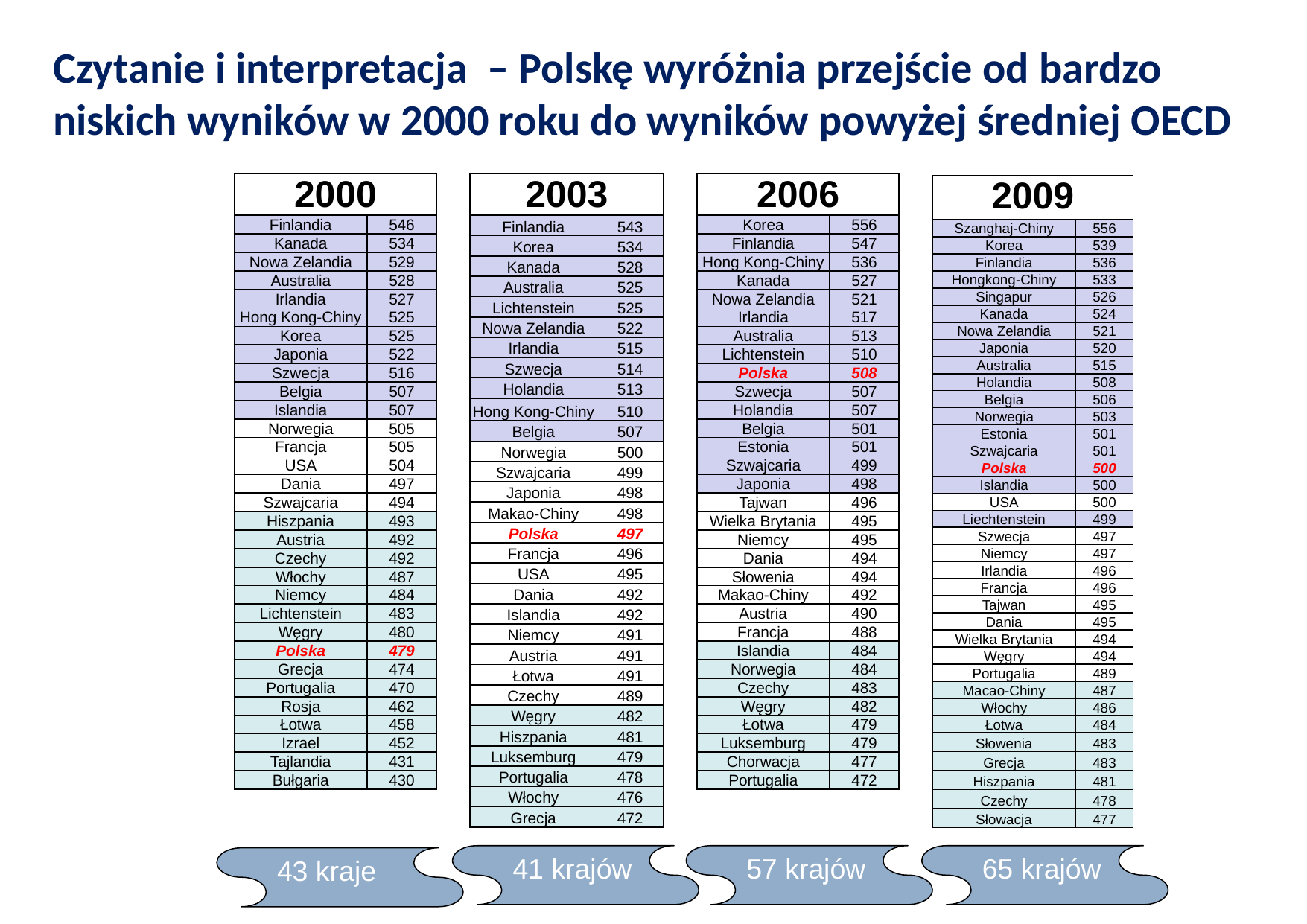

Czytanie i interpretacja  – Polskę wyróżnia przejście od bardzo niskich wyników w 2000 roku do wyników powyżej średniej OECD
# Agenda
| 2000 |  |
| --- | --- |
| Finlandia | 546 |
| Kanada | 534 |
| Nowa Zelandia | 529 |
| Australia | 528 |
| Irlandia | 527 |
| Hong Kong-Chiny | 525 |
| Korea | 525 |
| Japonia | 522 |
| Szwecja | 516 |
| Belgia | 507 |
| Islandia | 507 |
| Norwegia | 505 |
| Francja | 505 |
| USA | 504 |
| Dania | 497 |
| Szwajcaria | 494 |
| Hiszpania | 493 |
| Austria | 492 |
| Czechy | 492 |
| Włochy | 487 |
| Niemcy | 484 |
| Lichtenstein | 483 |
| Węgry | 480 |
| Polska | 479 |
| Grecja | 474 |
| Portugalia | 470 |
| Rosja | 462 |
| Łotwa | 458 |
| Izrael | 452 |
| Tajlandia | 431 |
| Bułgaria | 430 |
| 2003 |  |
| --- | --- |
| Finlandia | 543 |
| Korea | 534 |
| Kanada | 528 |
| Australia | 525 |
| Lichtenstein | 525 |
| Nowa Zelandia | 522 |
| Irlandia | 515 |
| Szwecja | 514 |
| Holandia | 513 |
| Hong Kong-Chiny | 510 |
| Belgia | 507 |
| Norwegia | 500 |
| Szwajcaria | 499 |
| Japonia | 498 |
| Makao-Chiny | 498 |
| Polska | 497 |
| Francja | 496 |
| USA | 495 |
| Dania | 492 |
| Islandia | 492 |
| Niemcy | 491 |
| Austria | 491 |
| Łotwa | 491 |
| Czechy | 489 |
| Węgry | 482 |
| Hiszpania | 481 |
| Luksemburg | 479 |
| Portugalia | 478 |
| Włochy | 476 |
| Grecja | 472 |
| 2006 |  |
| --- | --- |
| Korea | 556 |
| Finlandia | 547 |
| Hong Kong-Chiny | 536 |
| Kanada | 527 |
| Nowa Zelandia | 521 |
| Irlandia | 517 |
| Australia | 513 |
| Lichtenstein | 510 |
| Polska | 508 |
| Szwecja | 507 |
| Holandia | 507 |
| Belgia | 501 |
| Estonia | 501 |
| Szwajcaria | 499 |
| Japonia | 498 |
| Tajwan | 496 |
| Wielka Brytania | 495 |
| Niemcy | 495 |
| Dania | 494 |
| Słowenia | 494 |
| Makao-Chiny | 492 |
| Austria | 490 |
| Francja | 488 |
| Islandia | 484 |
| Norwegia | 484 |
| Czechy | 483 |
| Węgry | 482 |
| Łotwa | 479 |
| Luksemburg | 479 |
| Chorwacja | 477 |
| Portugalia | 472 |
| 2009 |  |
| --- | --- |
| Szanghaj-Chiny | 556 |
| Korea | 539 |
| Finlandia | 536 |
| Hongkong-Chiny | 533 |
| Singapur | 526 |
| Kanada | 524 |
| Nowa Zelandia | 521 |
| Japonia | 520 |
| Australia | 515 |
| Holandia | 508 |
| Belgia | 506 |
| Norwegia | 503 |
| Estonia | 501 |
| Szwajcaria | 501 |
| Polska | 500 |
| Islandia | 500 |
| USA | 500 |
| Liechtenstein | 499 |
| Szwecja | 497 |
| Niemcy | 497 |
| Irlandia | 496 |
| Francja | 496 |
| Tajwan | 495 |
| Dania | 495 |
| Wielka Brytania | 494 |
| Węgry | 494 |
| Portugalia | 489 |
| Macao-Chiny | 487 |
| Włochy | 486 |
| Łotwa | 484 |
| Słowenia | 483 |
| Grecja | 483 |
| Hiszpania | 481 |
| Czechy | 478 |
| Słowacja | 477 |
Standardy/wskazówki do SIWZ
Regulaminy dot. Zamówień publicznych
Współpraca międzyzespołowa/szkolenia
Planowanie prac: zespół analityczno-informatyczny, prawnicy
Eksperci banku światowego

41 krajów
57 krajów
65 krajów
43 kraje